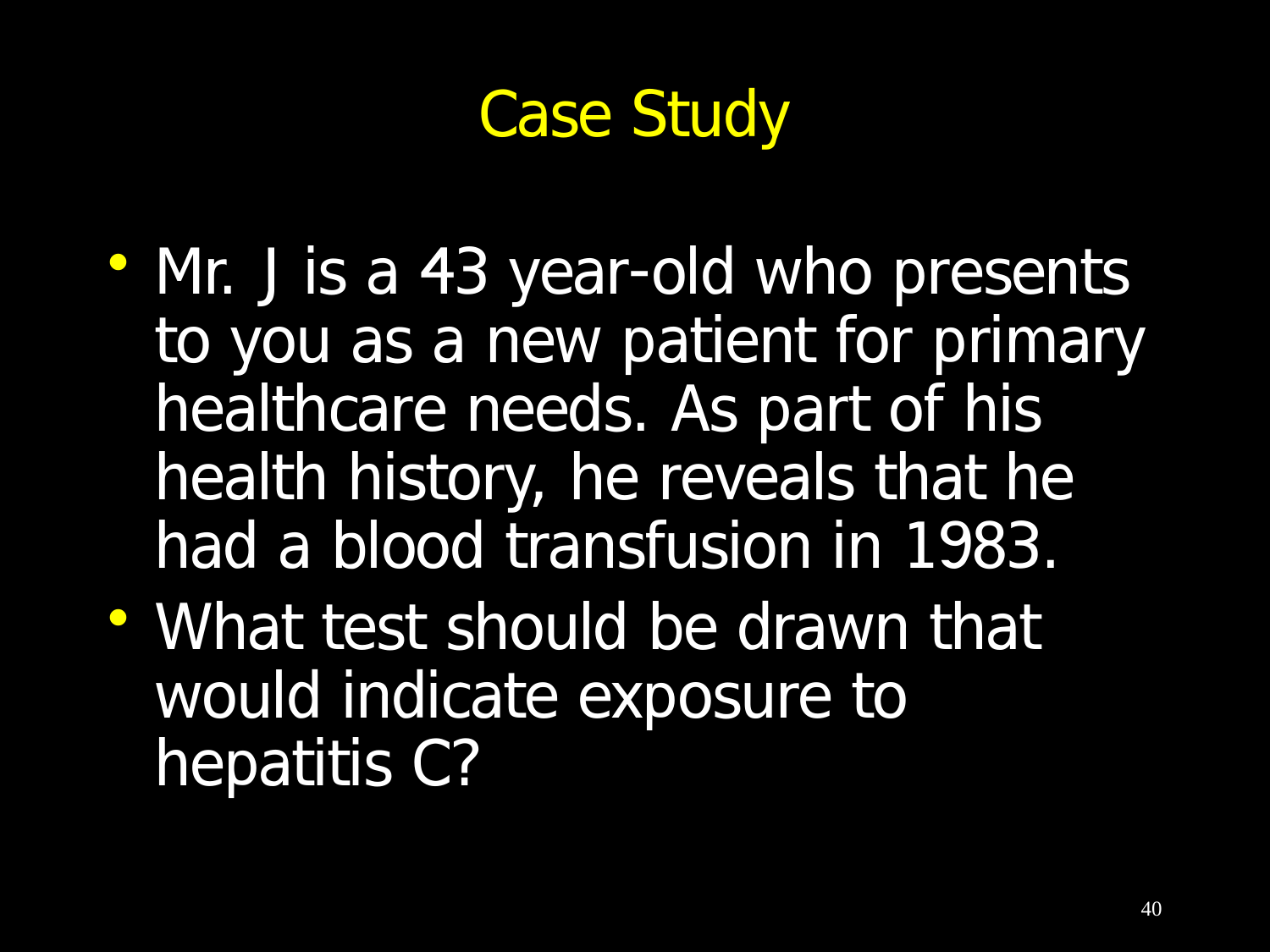

# Case Study
Mr. J is a 43 year-old who presents to you as a new patient for primary healthcare needs. As part of his health history, he reveals that he had a blood transfusion in 1983.
What test should be drawn that would indicate exposure to hepatitis C?

40